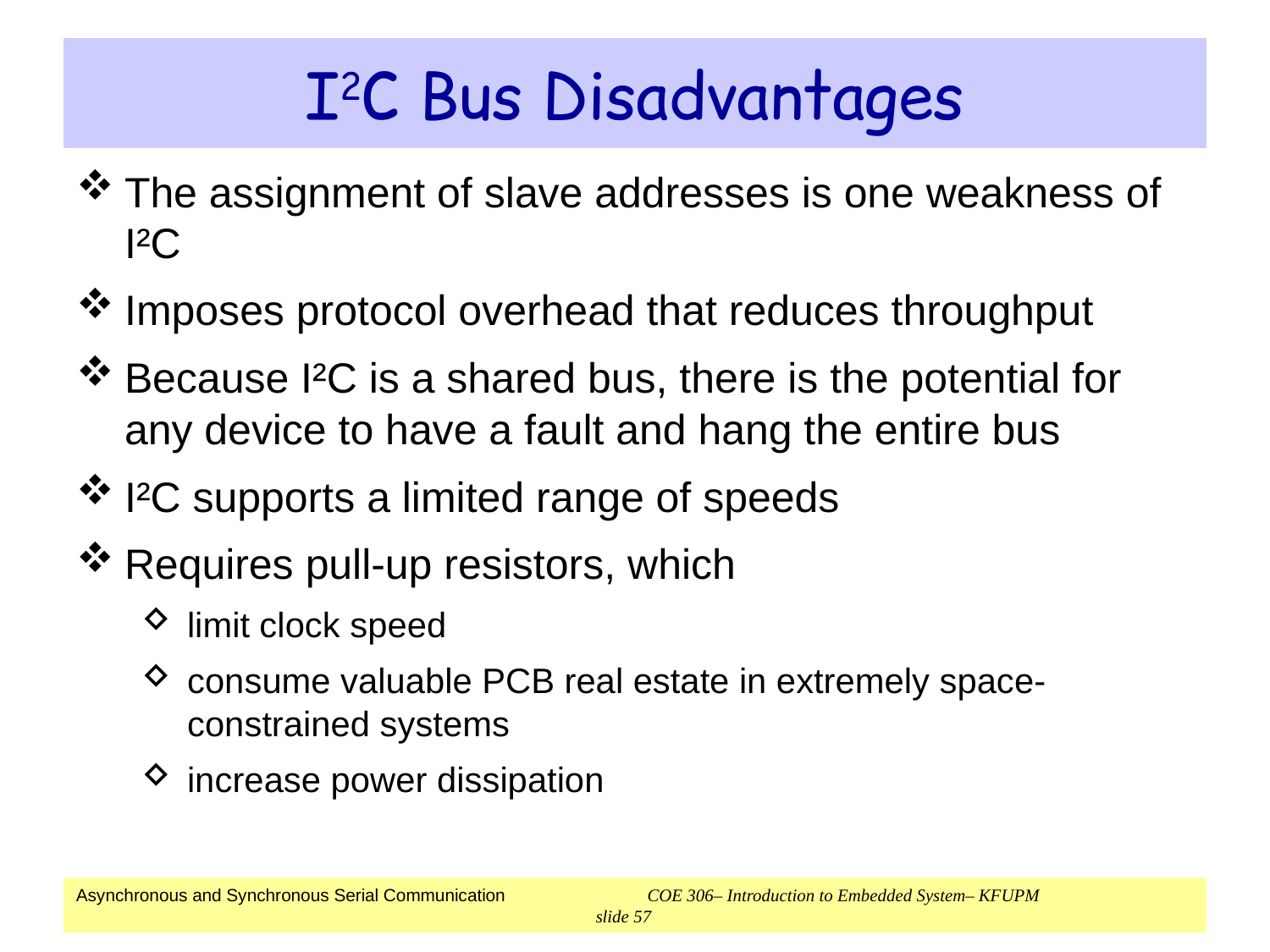

# I2C Bus Disadvantages
The assignment of slave addresses is one weakness of I²C
Imposes protocol overhead that reduces throughput
Because I²C is a shared bus, there is the potential for any device to have a fault and hang the entire bus
I²C supports a limited range of speeds
Requires pull-up resistors, which
limit clock speed
consume valuable PCB real estate in extremely space-constrained systems
increase power dissipation